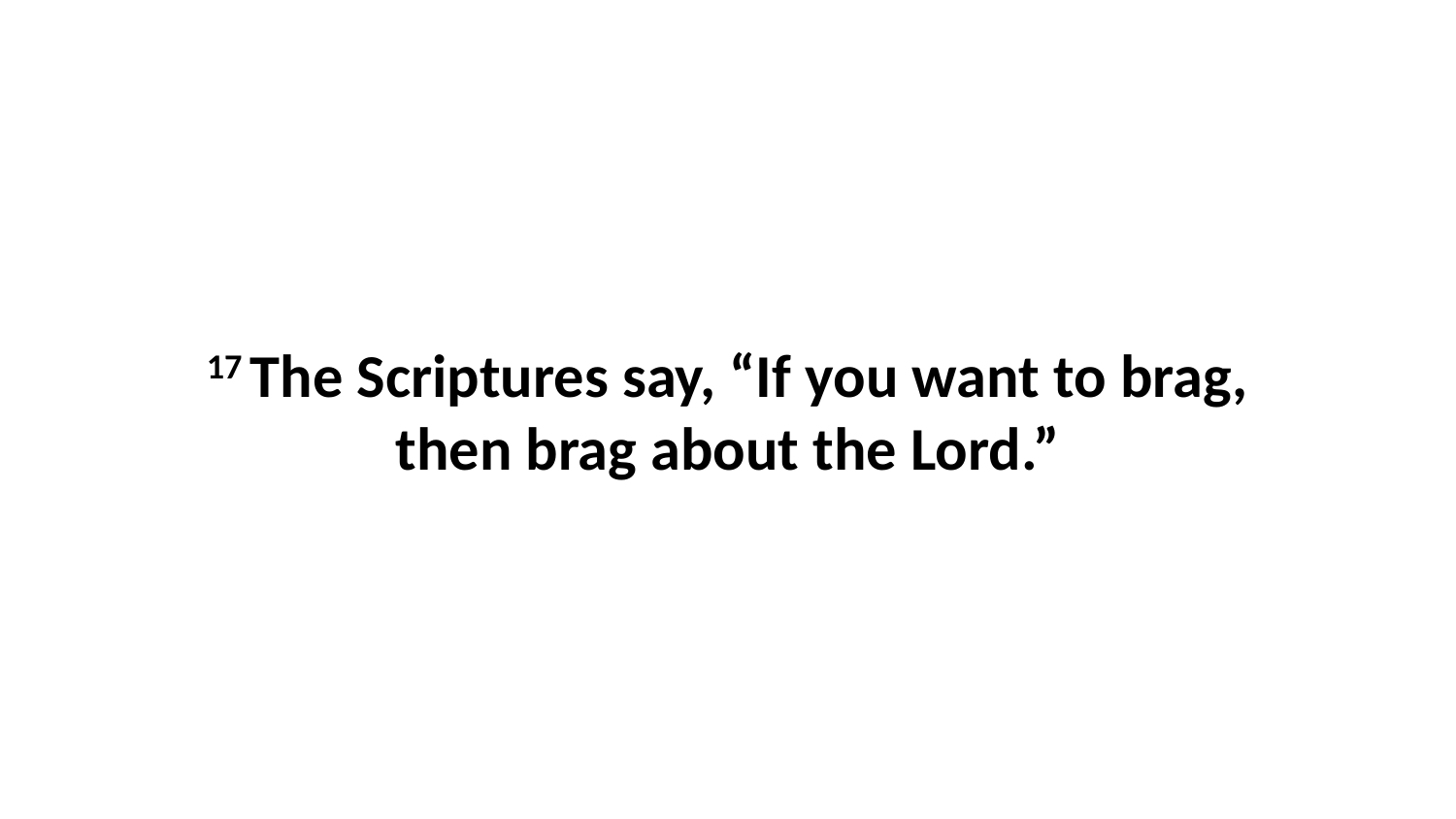

17 The Scriptures say, “If you want to brag, then brag about the Lord.”